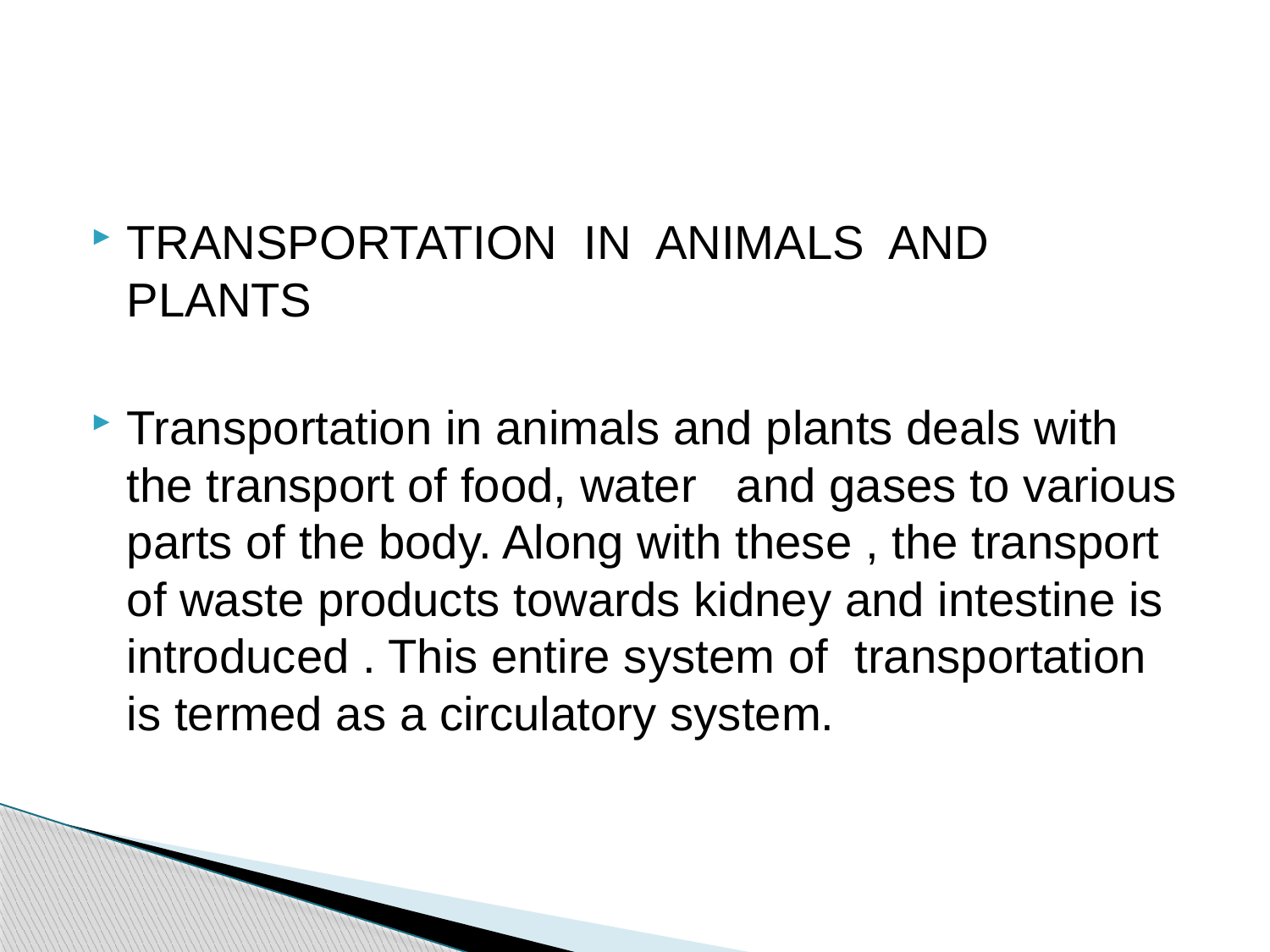

#
TRANSPORTATION  IN  ANIMALS  AND  PLANTS

Transportation in animals and plants deals with the transport of food, water   and gases to various parts of the body. Along with these , the transport of waste products towards kidney and intestine is introduced . This entire system of  transportation is termed as a circulatory system.